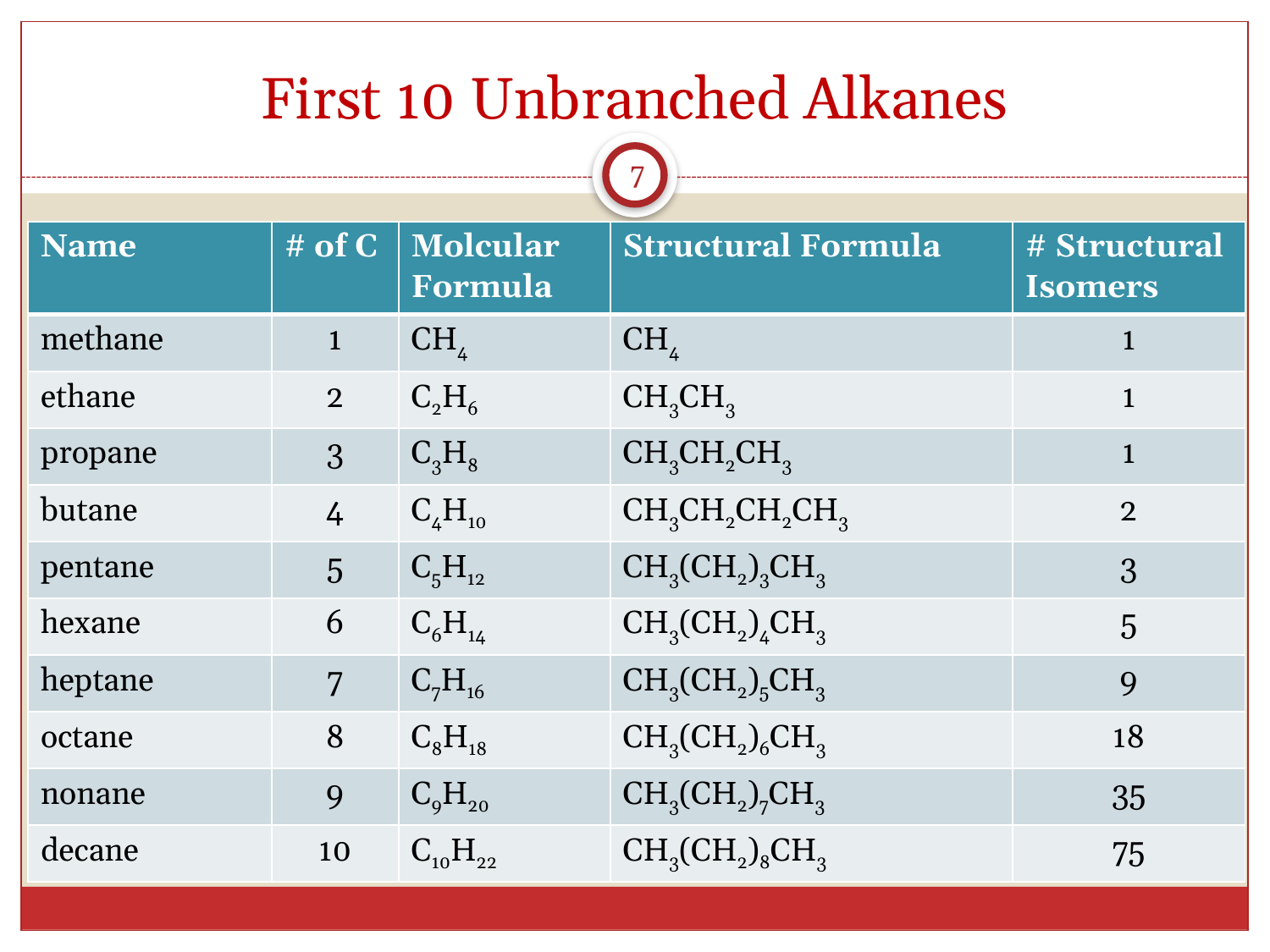

# First 10 Unbranched Alkanes
7

| Name | # of C | Molcular Formula | Structural Formula | # Structural Isomers |
| --- | --- | --- | --- | --- |
| methane | 1 | CH4 | CH4 | 1 |
| ethane | 2 | C2H6 | CH3CH3 | 1 |
| propane | 3 | C3H8 | CH3CH2CH3 | 1 |
| butane | 4 | C4H10 | CH3CH2CH2CH3 | 2 |
| pentane | 5 | C5H12 | CH3(CH2)3CH3 | 3 |
| hexane | 6 | C6H14 | CH3(CH2)4CH3 | 5 |
| heptane | 7 | C7H16 | CH3(CH2)5CH3 | 9 |
| octane | 8 | C8H18 | CH3(CH2)6CH3 | 18 |
| nonane | 9 | C9H20 | CH3(CH2)7CH3 | 35 |
| decane | 10 | C10H22 | CH3(CH2)8CH3 | 75 |